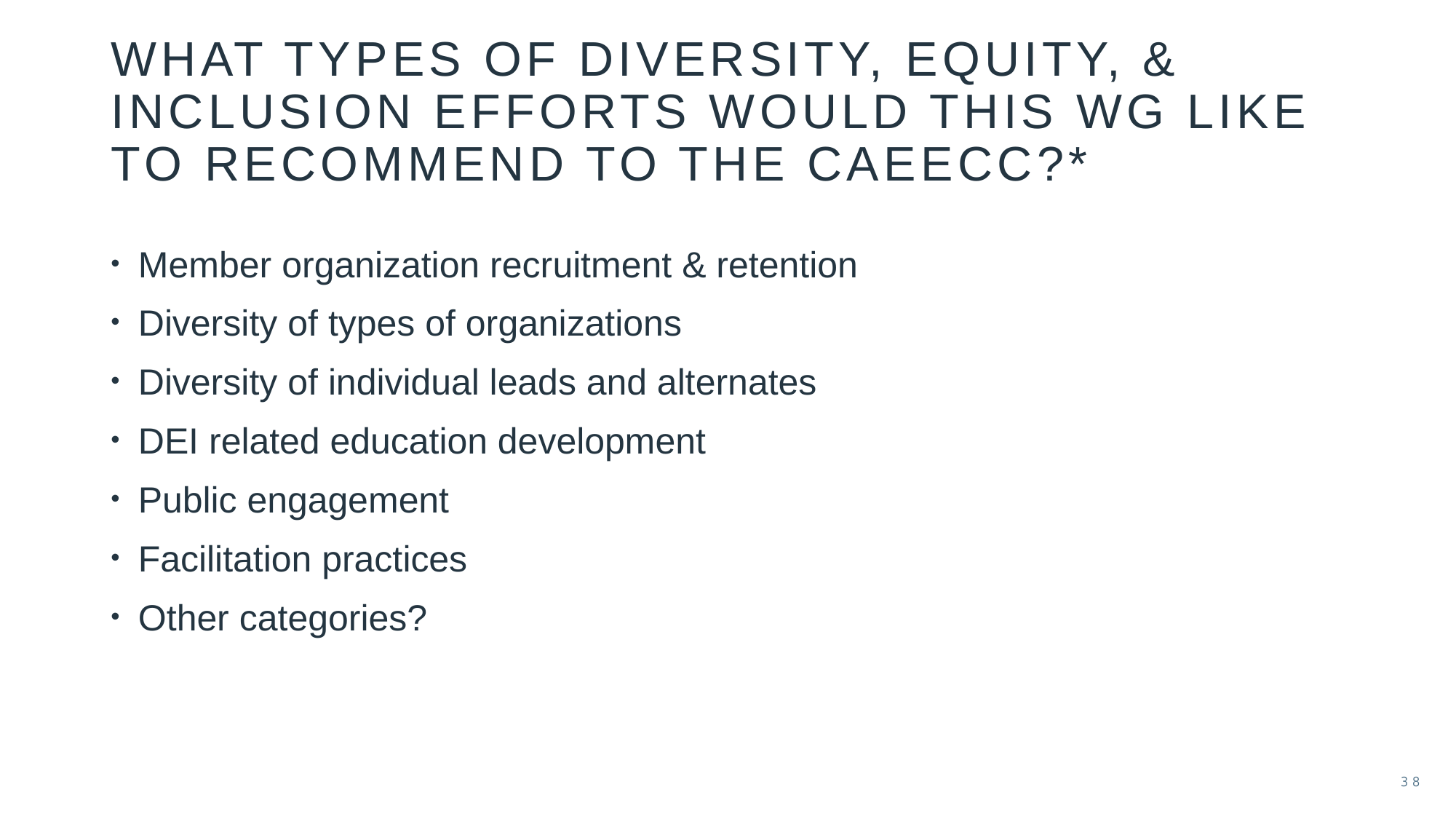

# What types of Diversity, equity, & inclusion efforts would this WG like to recommend to the CAEECC?*
Member organization recruitment & retention
Diversity of types of organizations
Diversity of individual leads and alternates
DEI related education development
Public engagement
Facilitation practices
Other categories?
38